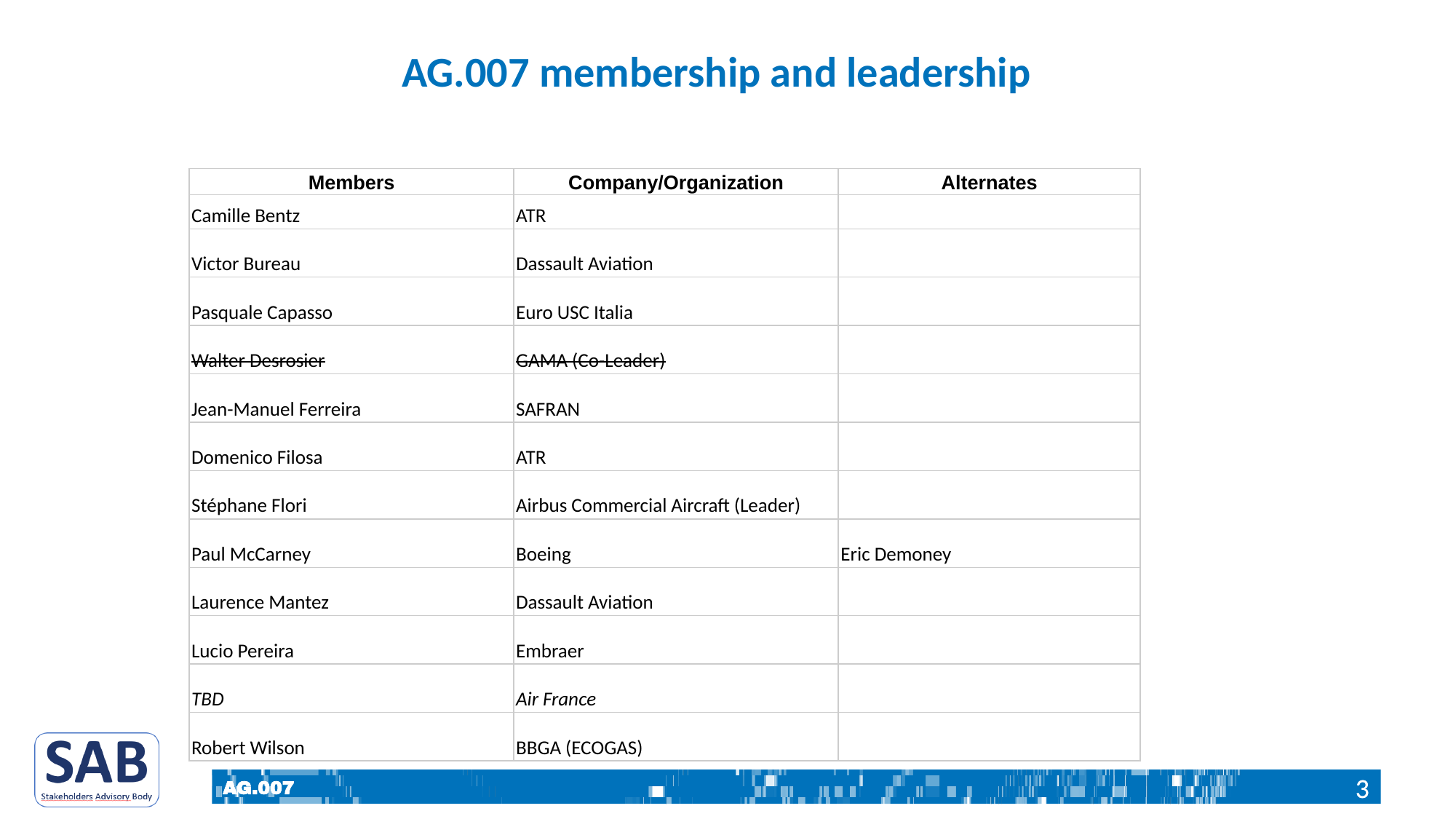

# AG.007 membership and leadership

| Members | Company/Organization | Alternates |
| --- | --- | --- |
| Camille Bentz | ATR |  |
| Victor Bureau | Dassault Aviation |  |
| Pasquale Capasso | Euro USC Italia |  |
| Walter Desrosier | GAMA (Co-Leader) |  |
| Jean-Manuel Ferreira | SAFRAN |  |
| Domenico Filosa | ATR |  |
| Stéphane Flori | Airbus Commercial Aircraft (Leader) |  |
| Paul McCarney | Boeing | Eric Demoney |
| Laurence Mantez | Dassault Aviation |  |
| Lucio Pereira | Embraer |  |
| TBD | Air France |  |
| Robert Wilson | BBGA (ECOGAS) |  |
AG.007
3